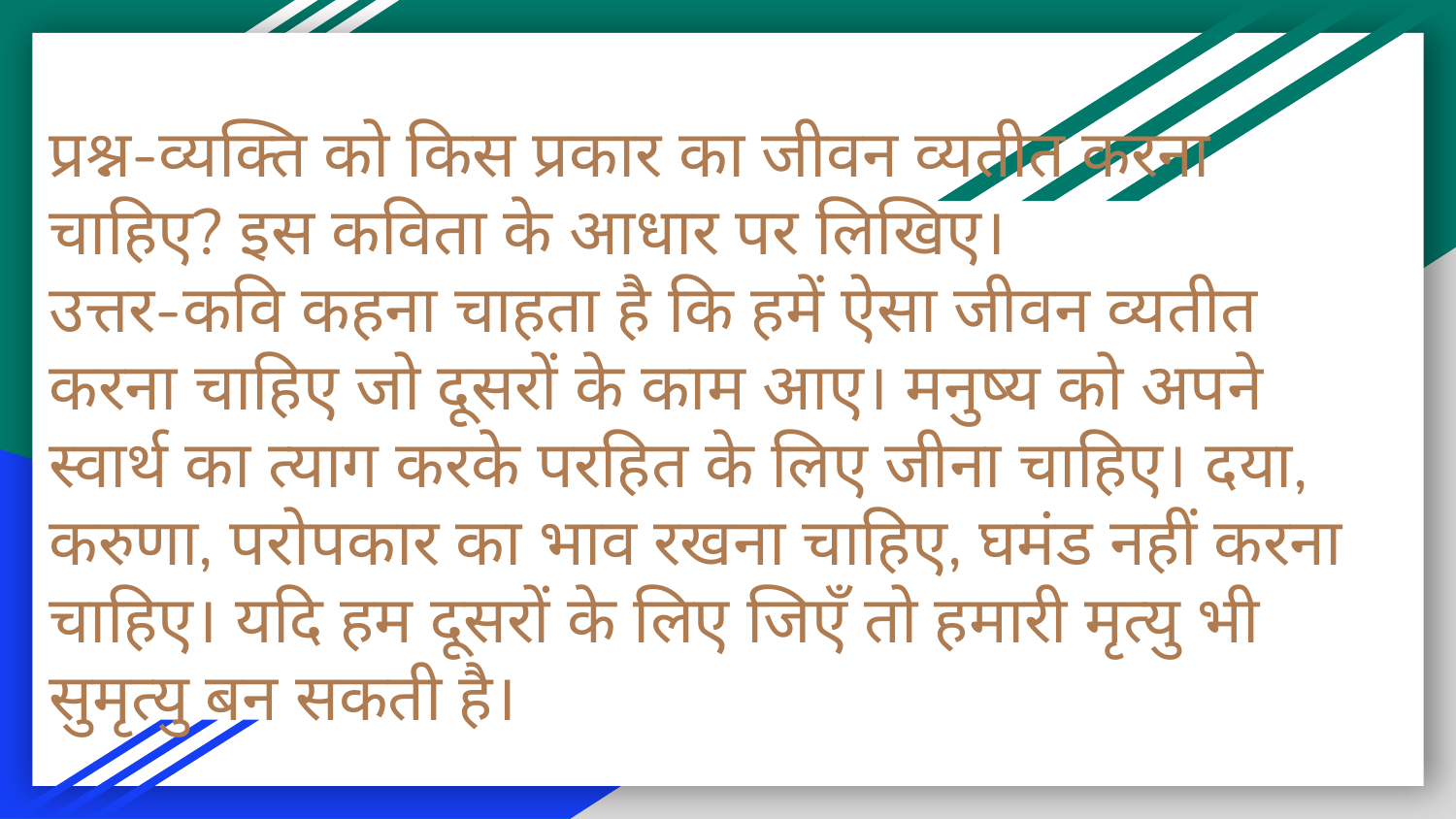

# प्रश्न-व्यक्ति को किस प्रकार का जीवन व्यतीत करना चाहिए? इस कविता के आधार पर लिखिए।
उत्तर-कवि कहना चाहता है कि हमें ऐसा जीवन व्यतीत करना चाहिए जो दूसरों के काम आए। मनुष्य को अपने स्वार्थ का त्याग करके परहित के लिए जीना चाहिए। दया, करुणा, परोपकार का भाव रखना चाहिए, घमंड नहीं करना चाहिए। यदि हम दूसरों के लिए जिएँ तो हमारी मृत्यु भी सुमृत्यु बन सकती है।